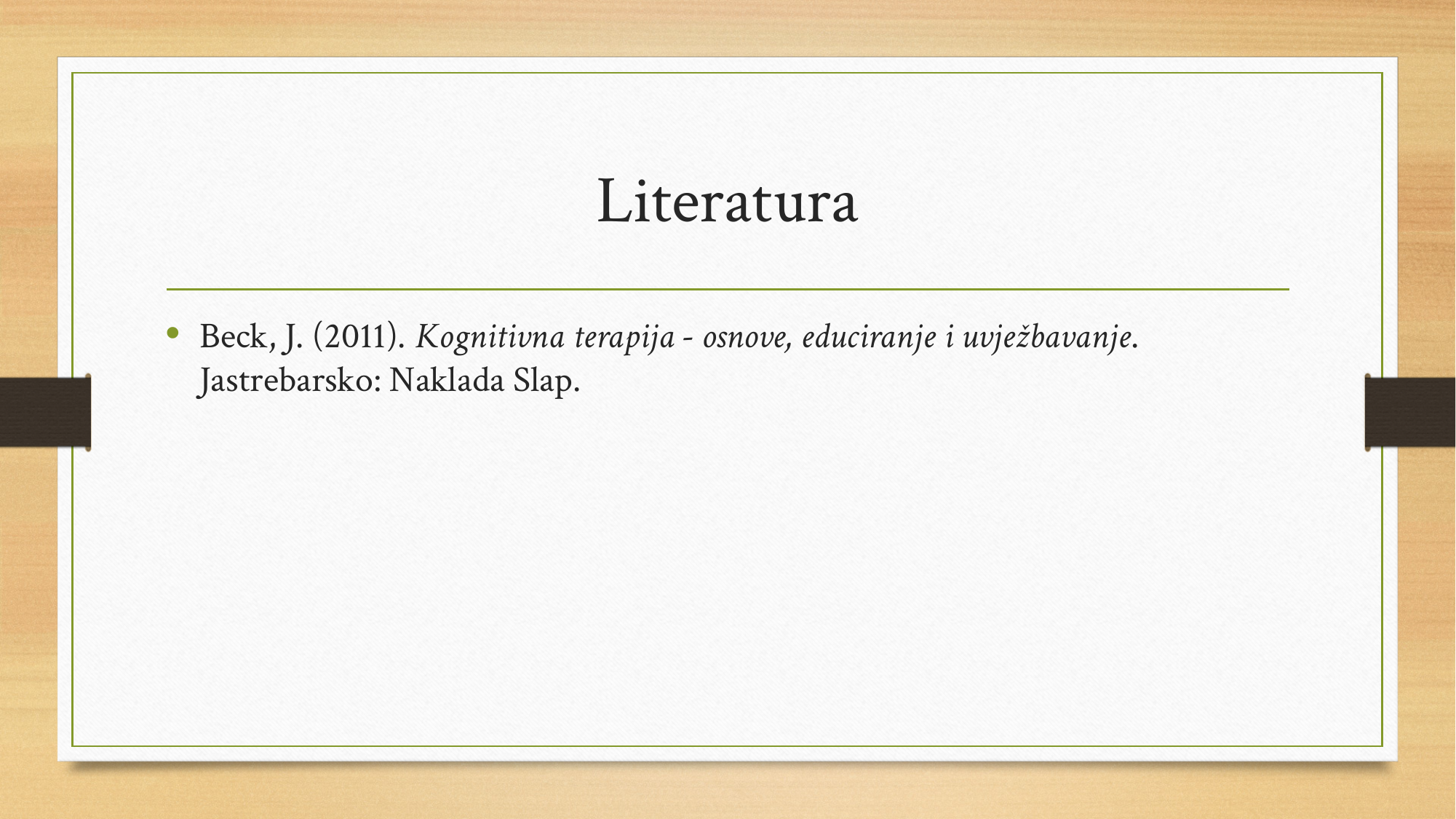

# Literatura
Beck, J. (2011). Kognitivna terapija - osnove, educiranje i uvježbavanje. Jastrebarsko: Naklada Slap.